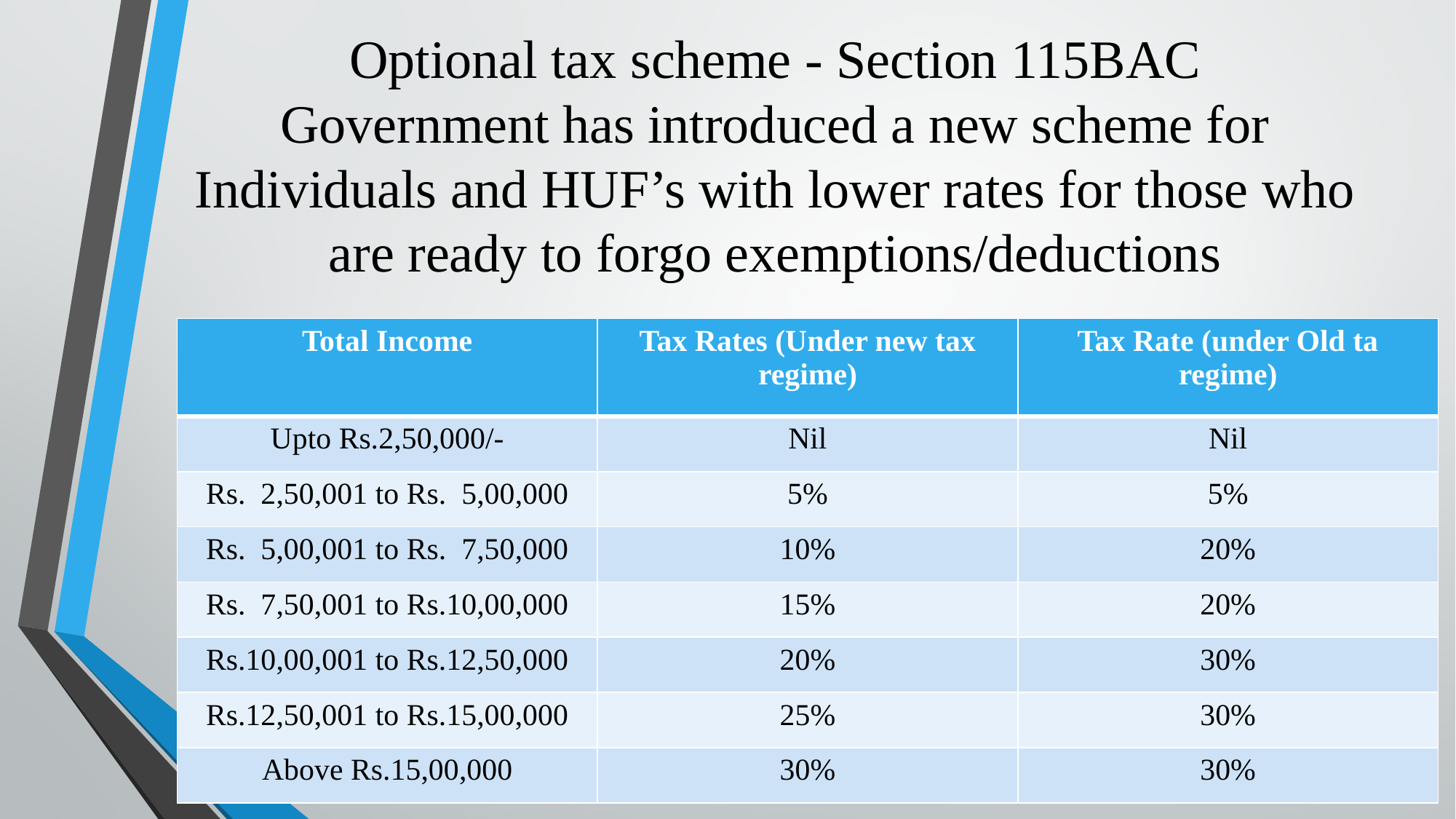

# Optional tax scheme - Section 115BAC Government has introduced a new scheme for Individuals and HUF’s with lower rates for those who are ready to forgo exemptions/deductions
| Total Income | Tax Rates (Under new tax regime) | Tax Rate (under Old ta regime) |
| --- | --- | --- |
| Upto Rs.2,50,000/- | Nil | Nil |
| Rs. 2,50,001 to Rs. 5,00,000 | 5% | 5% |
| Rs. 5,00,001 to Rs. 7,50,000 | 10% | 20% |
| Rs. 7,50,001 to Rs.10,00,000 | 15% | 20% |
| Rs.10,00,001 to Rs.12,50,000 | 20% | 30% |
| Rs.12,50,001 to Rs.15,00,000 | 25% | 30% |
| Above Rs.15,00,000 | 30% | 30% |